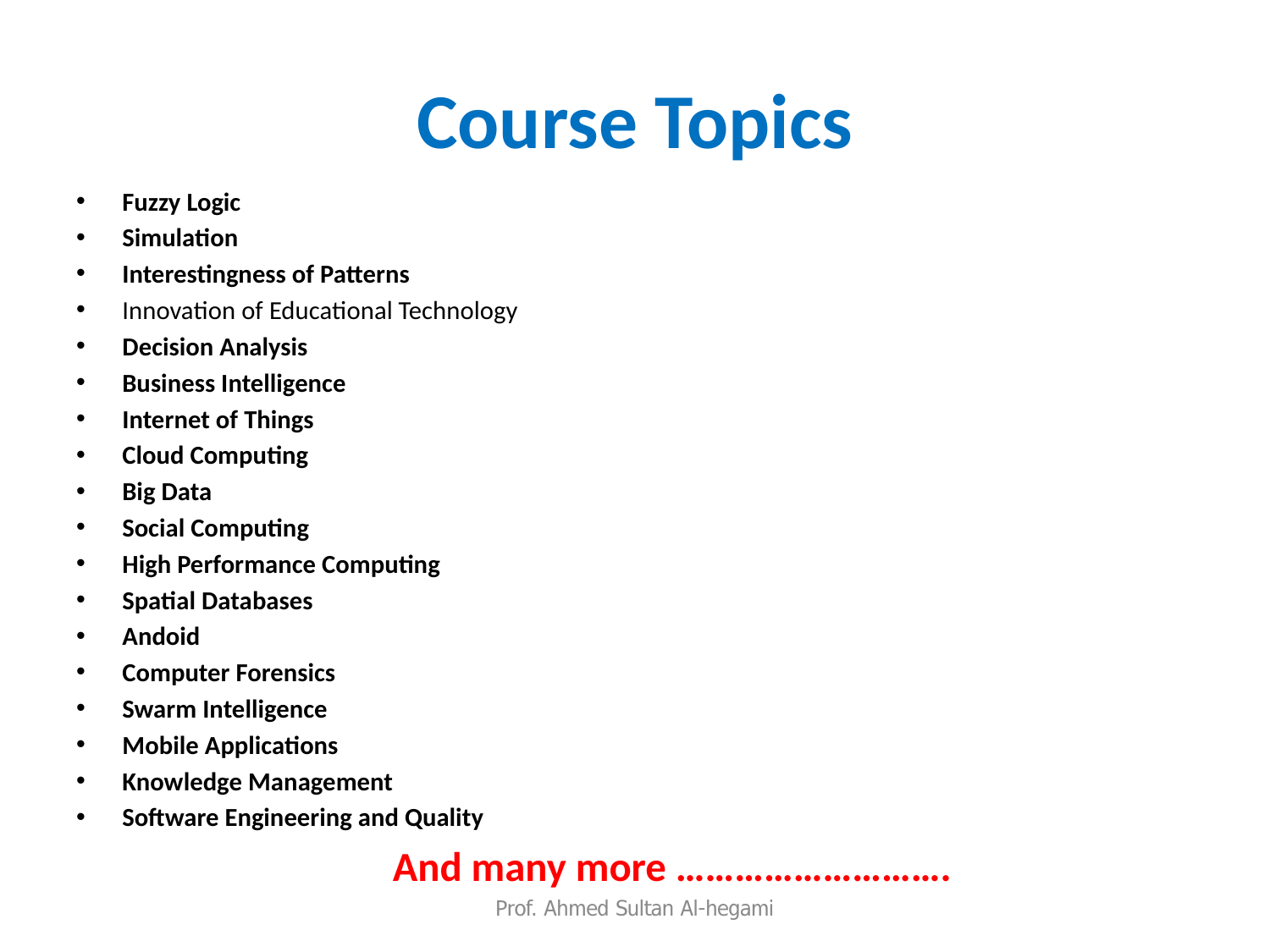

# Course Topics
Fuzzy Logic
Simulation
Interestingness of Patterns
Innovation of Educational Technology
Decision Analysis
Business Intelligence
Internet of Things
Cloud Computing
Big Data
Social Computing
High Performance Computing
Spatial Databases
Andoid
Computer Forensics
Swarm Intelligence
Mobile Applications
Knowledge Management
Software Engineering and Quality
                                  And many more ……………………….

Prof. Ahmed Sultan Al-hegami